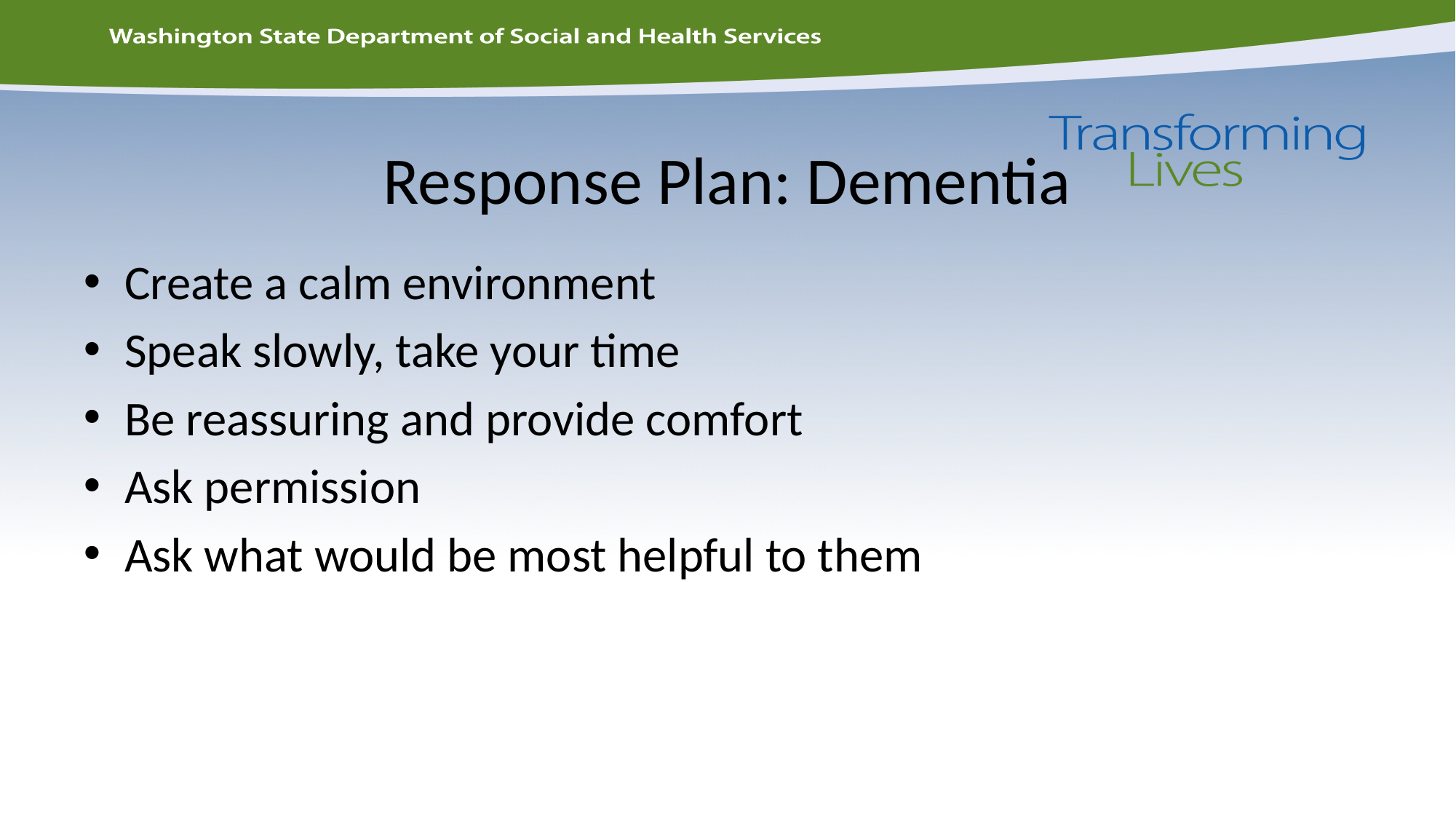

# Response Plan: Dementia
Create a calm environment
Speak slowly, take your time
Be reassuring and provide comfort
Ask permission
Ask what would be most helpful to them